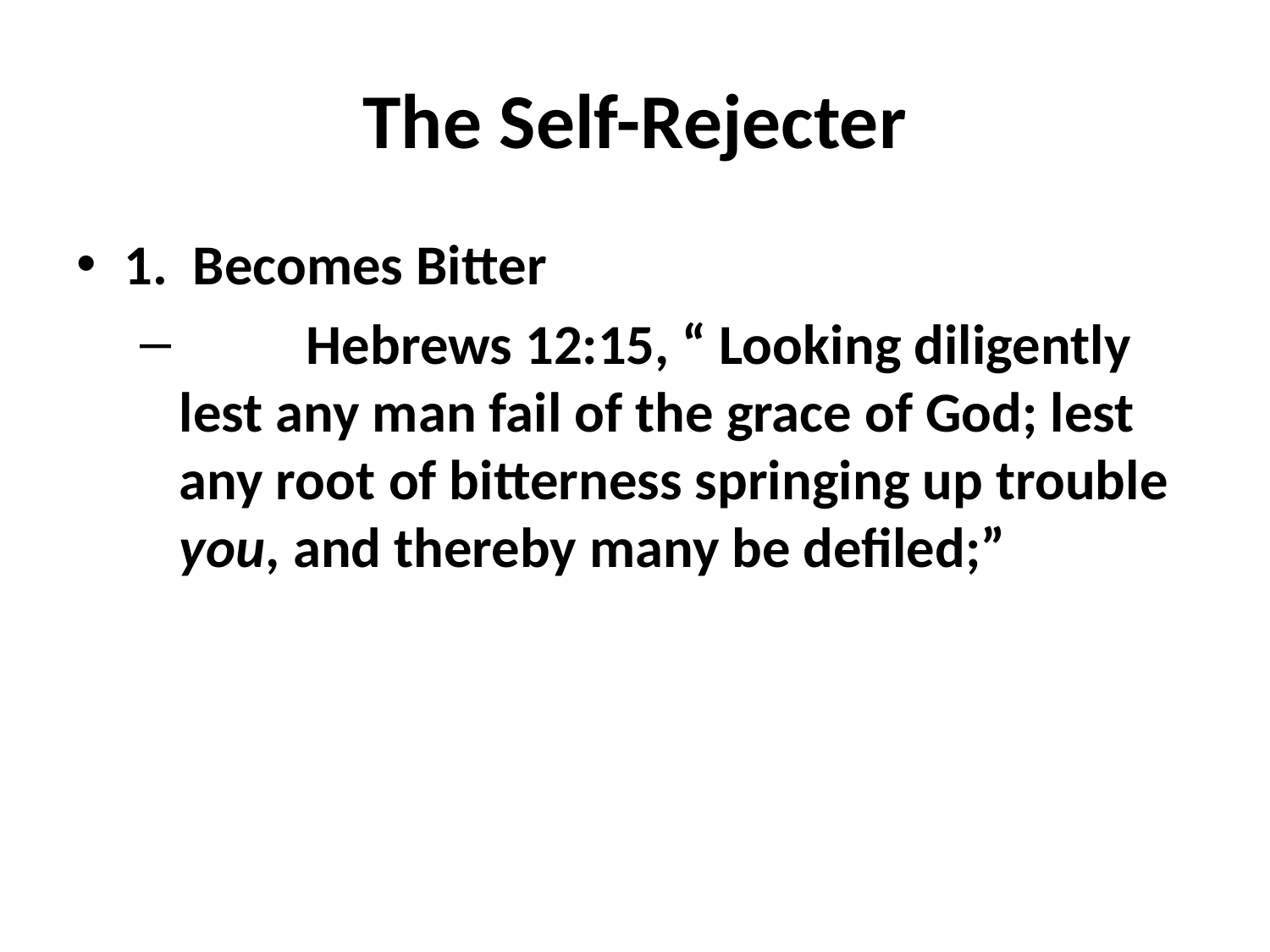

# The Self-Rejecter
1.  Becomes Bitter
	Hebrews 12:15, “ Looking diligently lest any man fail of the grace of God; lest any root of bitterness springing up trouble you, and thereby many be defiled;”